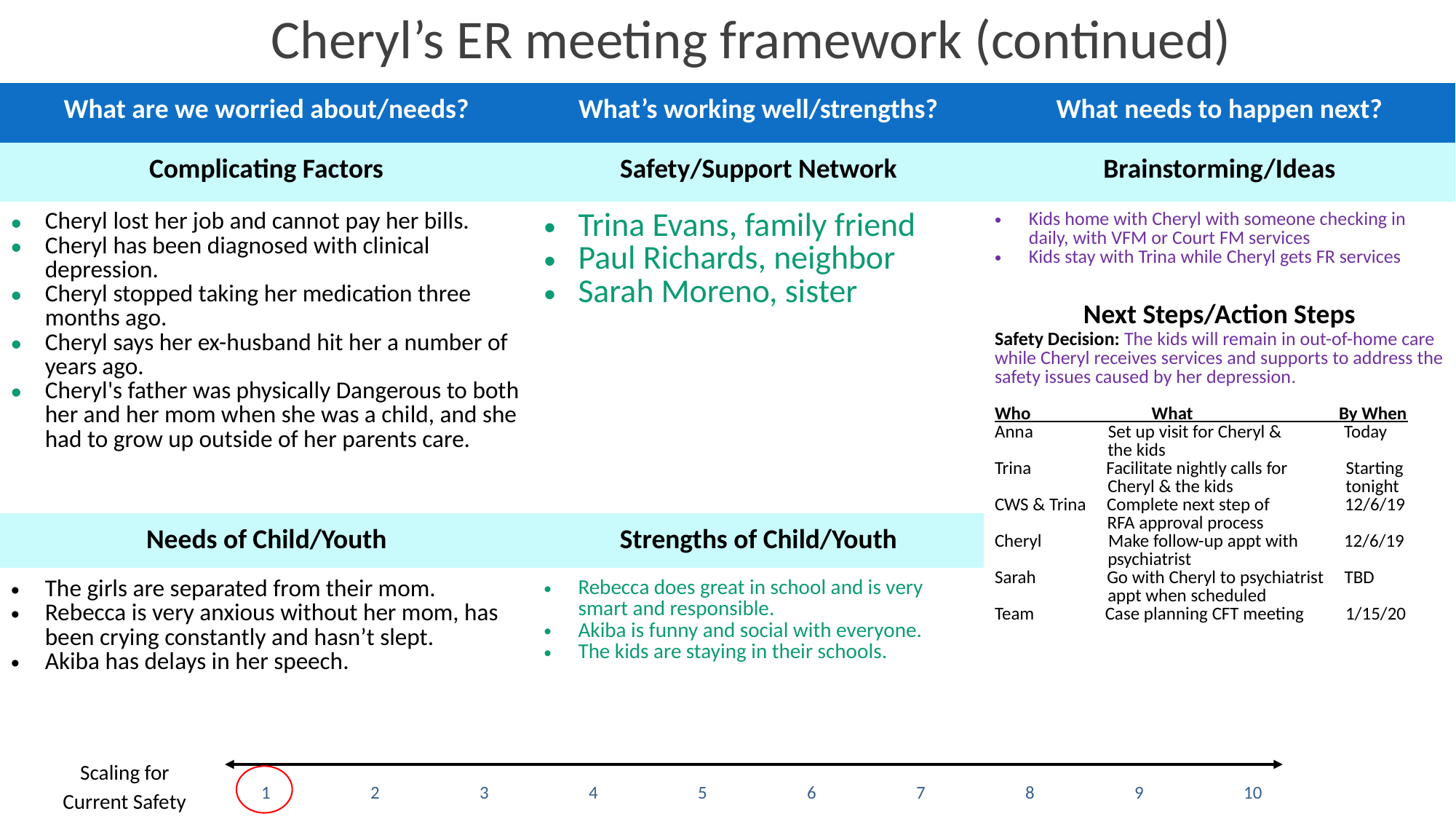

# Cheryl’s ER meeting framework (continued)
| What are we worried about/needs? | What’s working well/strengths? | What needs to happen next? |
| --- | --- | --- |
| Complicating Factors | Safety/Support Network | Brainstorming/Ideas |
| Cheryl lost her job and cannot pay her bills. Cheryl has been diagnosed with clinical depression. Cheryl stopped taking her medication three months ago. Cheryl says her ex-husband hit her a number of years ago. Cheryl's father was physically Dangerous to both her and her mom when she was a child, and she had to grow up outside of her parents care. | Trina Evans, family friend Paul Richards, neighbor Sarah Moreno, sister | Kids home with Cheryl with someone checking in daily, with VFM or Court FM services Kids stay with Trina while Cheryl gets FR services Next Steps/Action Steps Safety Decision: The kids will remain in out-of-home care while Cheryl receives services and supports to address the safety issues caused by her depression.   Who What By When Anna Set up visit for Cheryl & Today the kids Trina Facilitate nightly calls for Starting Cheryl & the kids tonight CWS & Trina Complete next step of 12/6/19 RFA approval process Cheryl Make follow-up appt with 12/6/19 psychiatrist Sarah Go with Cheryl to psychiatrist TBD appt when scheduled Team Case planning CFT meeting 1/15/20 |
| --- | --- | --- |
| Needs of Child/Youth | Strengths of Child/Youth |  |
| The girls are separated from their mom. Rebecca is very anxious without her mom, has been crying constantly and hasn’t slept. Akiba has delays in her speech. | Rebecca does great in school and is very smart and responsible. Akiba is funny and social with everyone. The kids are staying in their schools. |  |
Scaling for Current Safety

	1	2	3	4	5	6	7	8	9	10